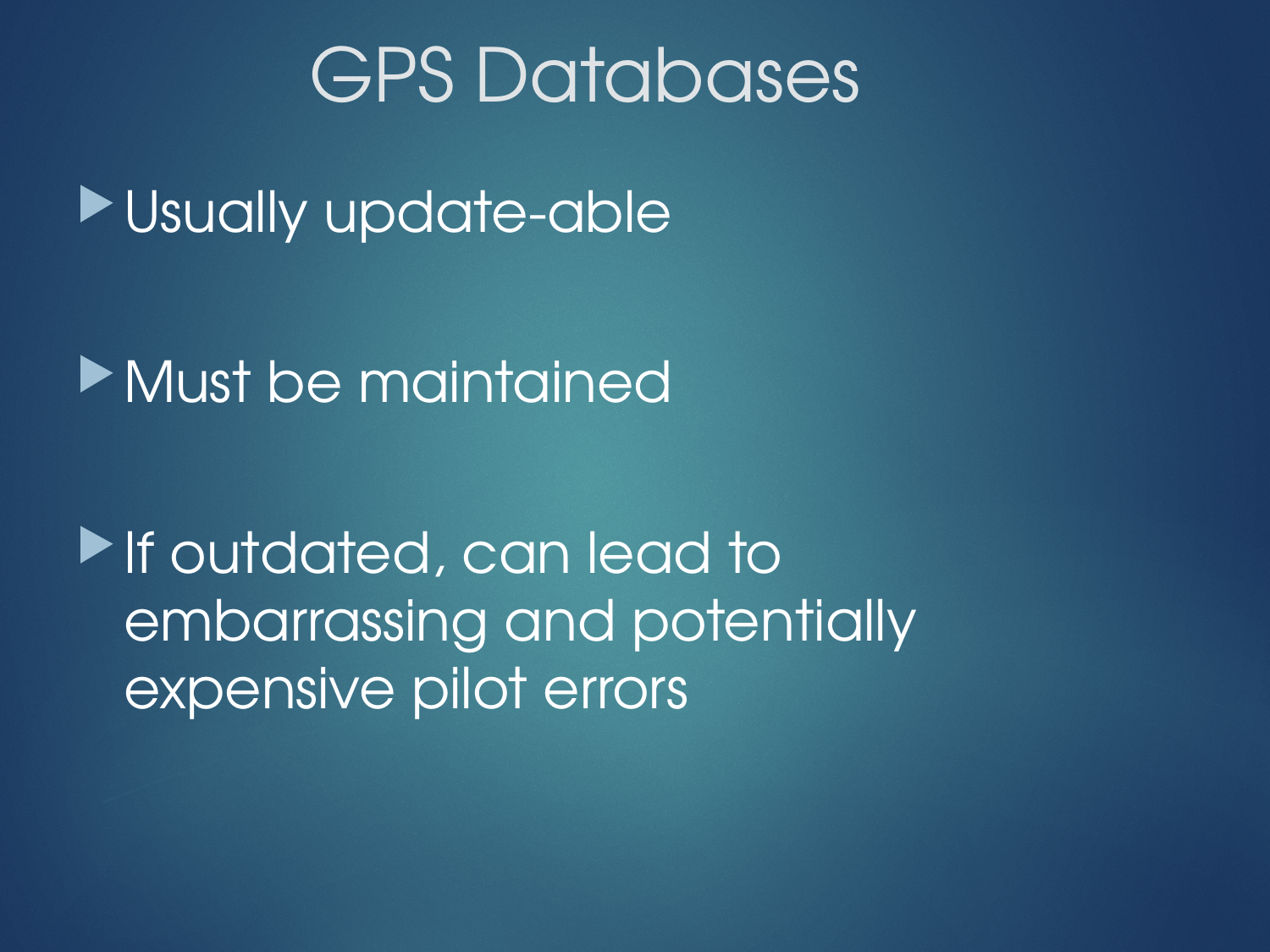

# GPS Databases
Usually update-able

Must be maintained

If outdated, can lead to embarrassing and potentially expensive pilot errors